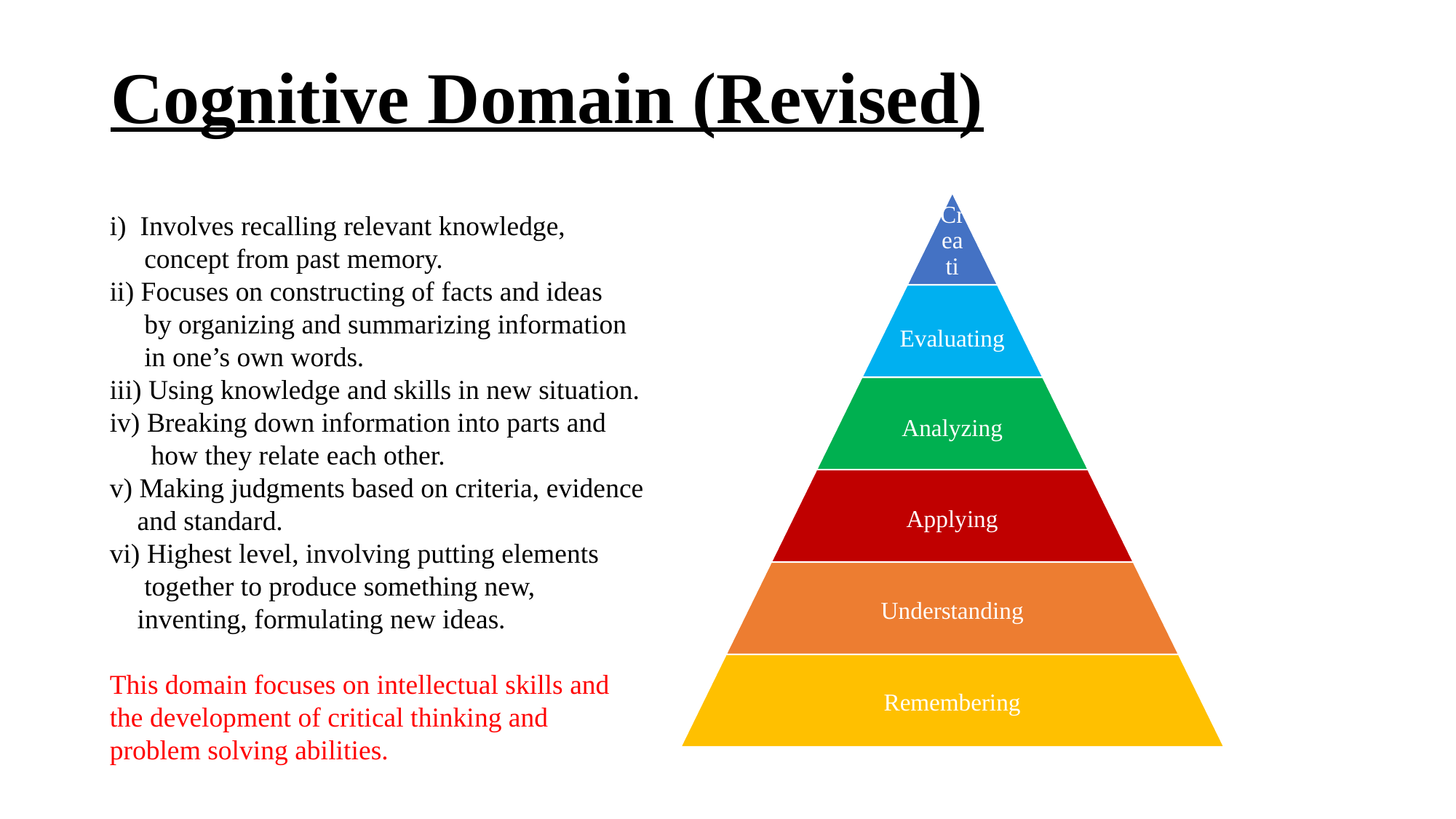

# Cognitive Domain (Revised)
Creating
Evaluating
Analyzing
Applying
Understanding
Remembering
i)  Involves recalling relevant knowledge,
     concept from past memory.
ii) Focuses on constructing of facts and ideas
     by organizing and summarizing information
     in one’s own words.
iii) Using knowledge and skills in new situation.
iv) Breaking down information into parts and
      how they relate each other.
v) Making judgments based on criteria, evidence
    and standard.
vi) Highest level, involving putting elements
     together to produce something new,
    inventing, formulating new ideas.

This domain focuses on intellectual skills and
the development of critical thinking and
problem solving abilities.